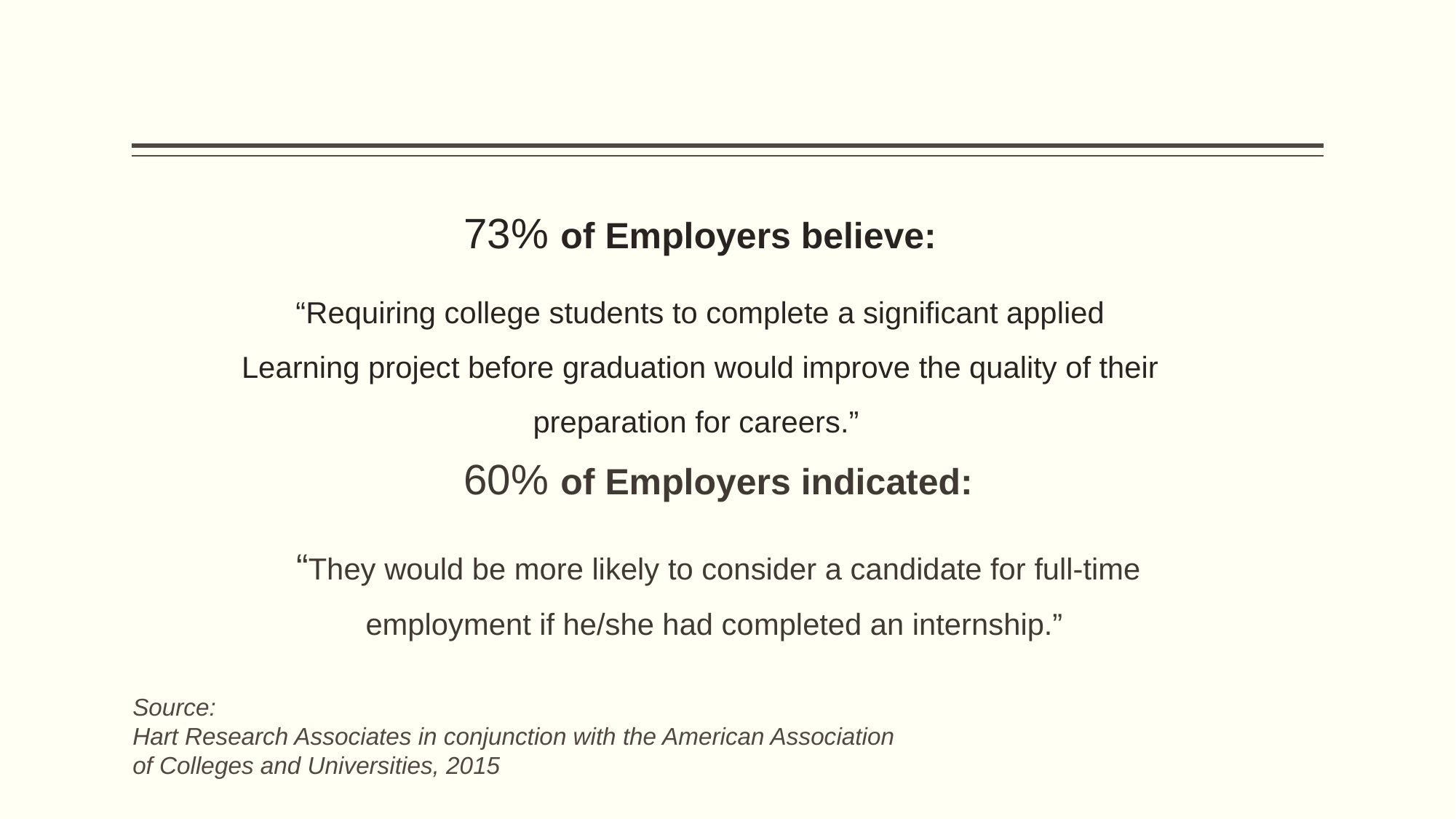

73% of Employers believe:
“Requiring college students to complete a significant applied Learning project before graduation would improve the quality of their preparation for careers.”
60% of Employers indicated:
“They would be more likely to consider a candidate for full-time employment if he/she had completed an internship.”
Source:
Hart Research Associates in conjunction with the American Association
of Colleges and Universities, 2015